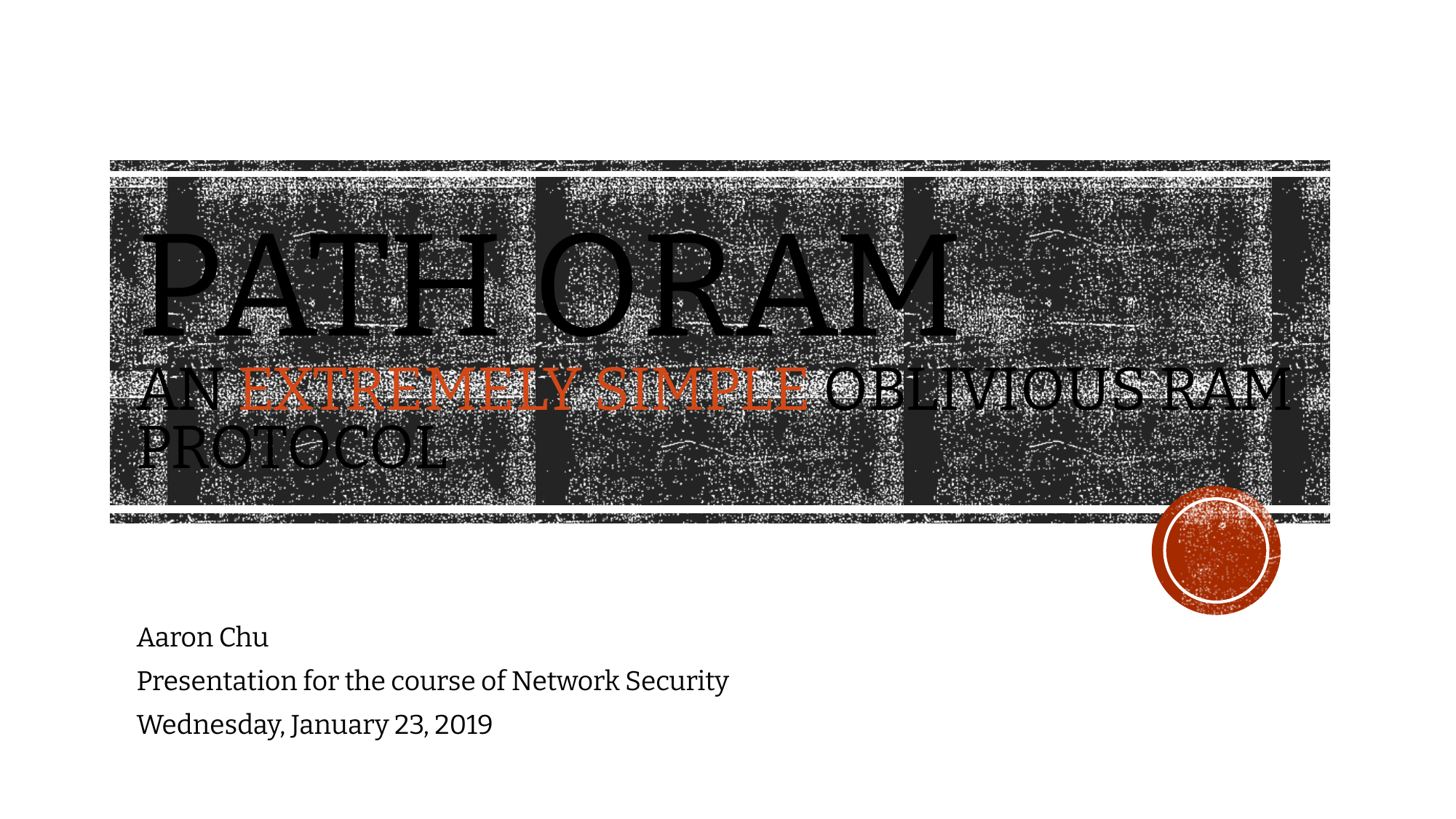

# Path Oram An Extremely Simple Oblivious RAM Protocol
Aaron Chu
Presentation for the course of Network Security
Wednesday, January 23, 2019